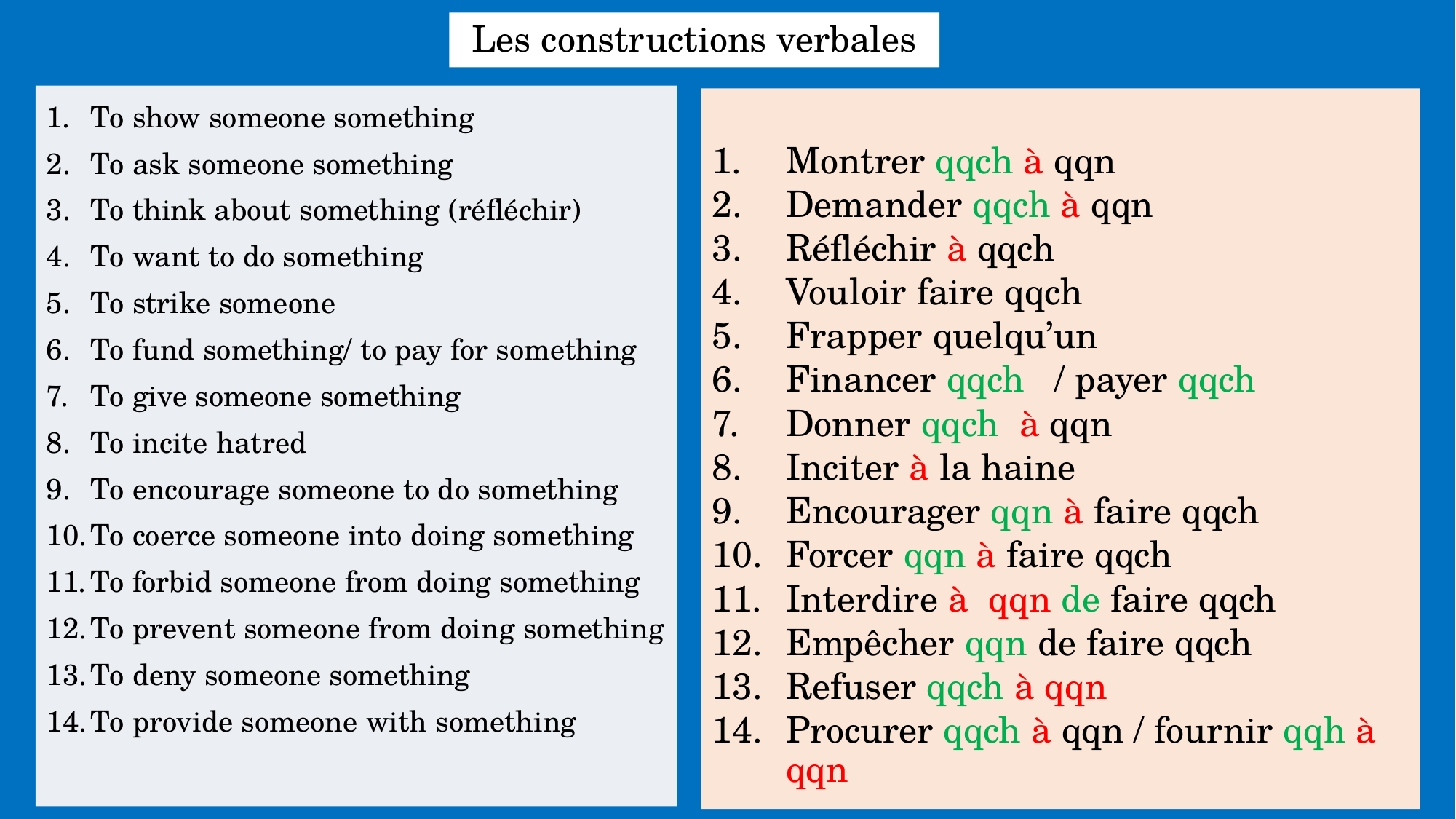

# Les constructions verbales
To show someone something
To ask someone something
To think about something (réfléchir)
To want to do something
To strike someone
To fund something/ to pay for something
To give someone something
To incite hatred
To encourage someone to do something
To coerce someone into doing something
To forbid someone from doing something
To prevent someone from doing something
To deny someone something
To provide someone with something

Montrer qqch à qqn
Demander qqch à qqn
Réfléchir à qqch
Vouloir faire qqch
Frapper quelqu’un
Financer qqch   / payer qqch
Donner qqch  à qqn
Inciter à la haine
Encourager qqn à faire qqch
Forcer qqn à faire qqch
Interdire à  qqn de faire qqch
Empêcher qqn de faire qqch
Refuser qqch à qqn
Procurer qqch à qqn / fournir qqh à qqn